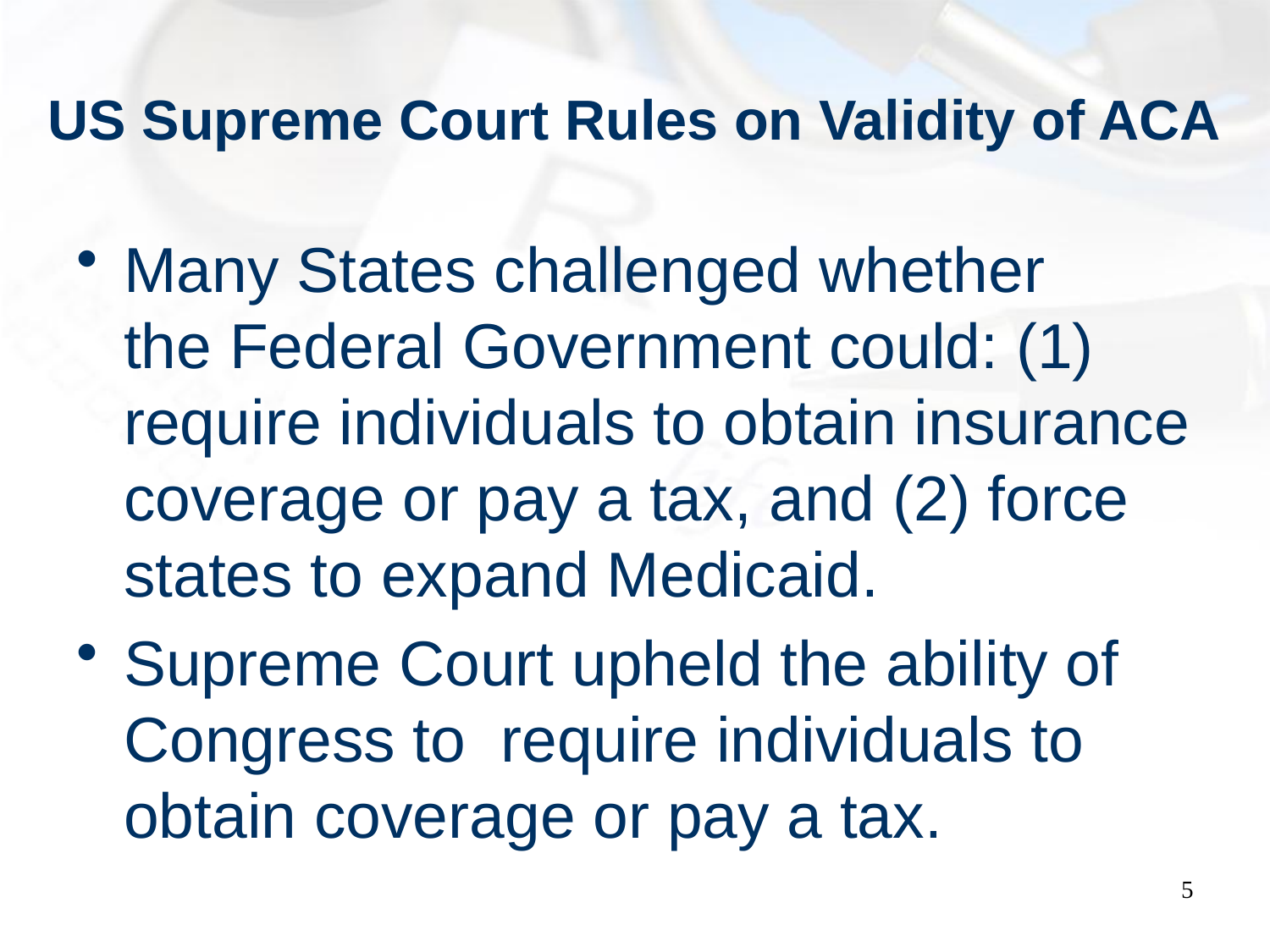

# US Supreme Court Rules on Validity of ACA
Many States challenged whether    the Federal Government could: (1) require individuals to obtain insurance coverage or pay a tax, and (2) force states to expand Medicaid.
Supreme Court upheld the ability of Congress to  require individuals to obtain coverage or pay a tax.
5